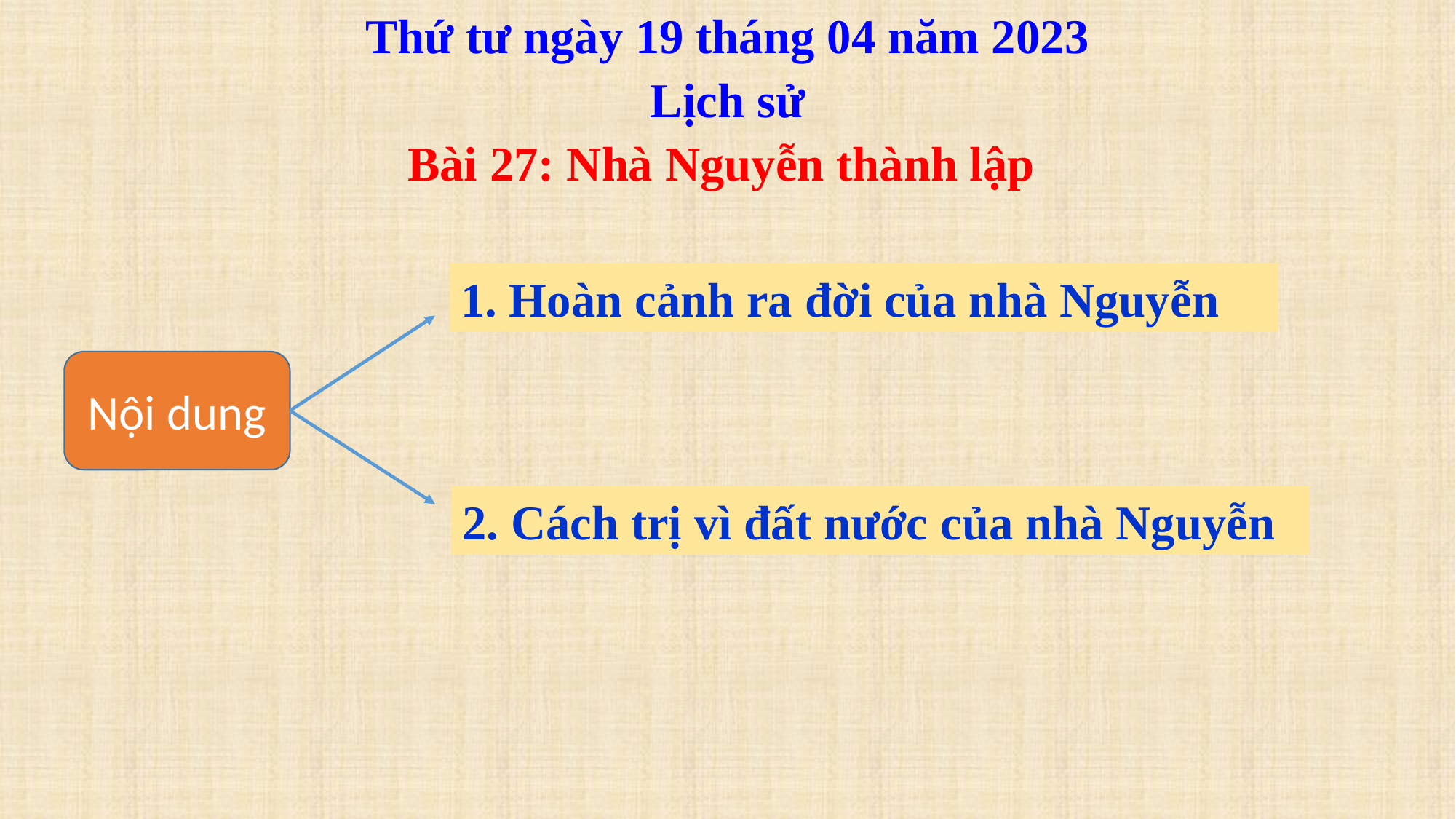

Thứ tư ngày 19 tháng 04 năm 2023
Lịch sử
Bài 27: Nhà Nguyễn thành lập
1. Hoàn cảnh ra đời của nhà Nguyễn
Nội dung
2. Cách trị vì đất nước của nhà Nguyễn